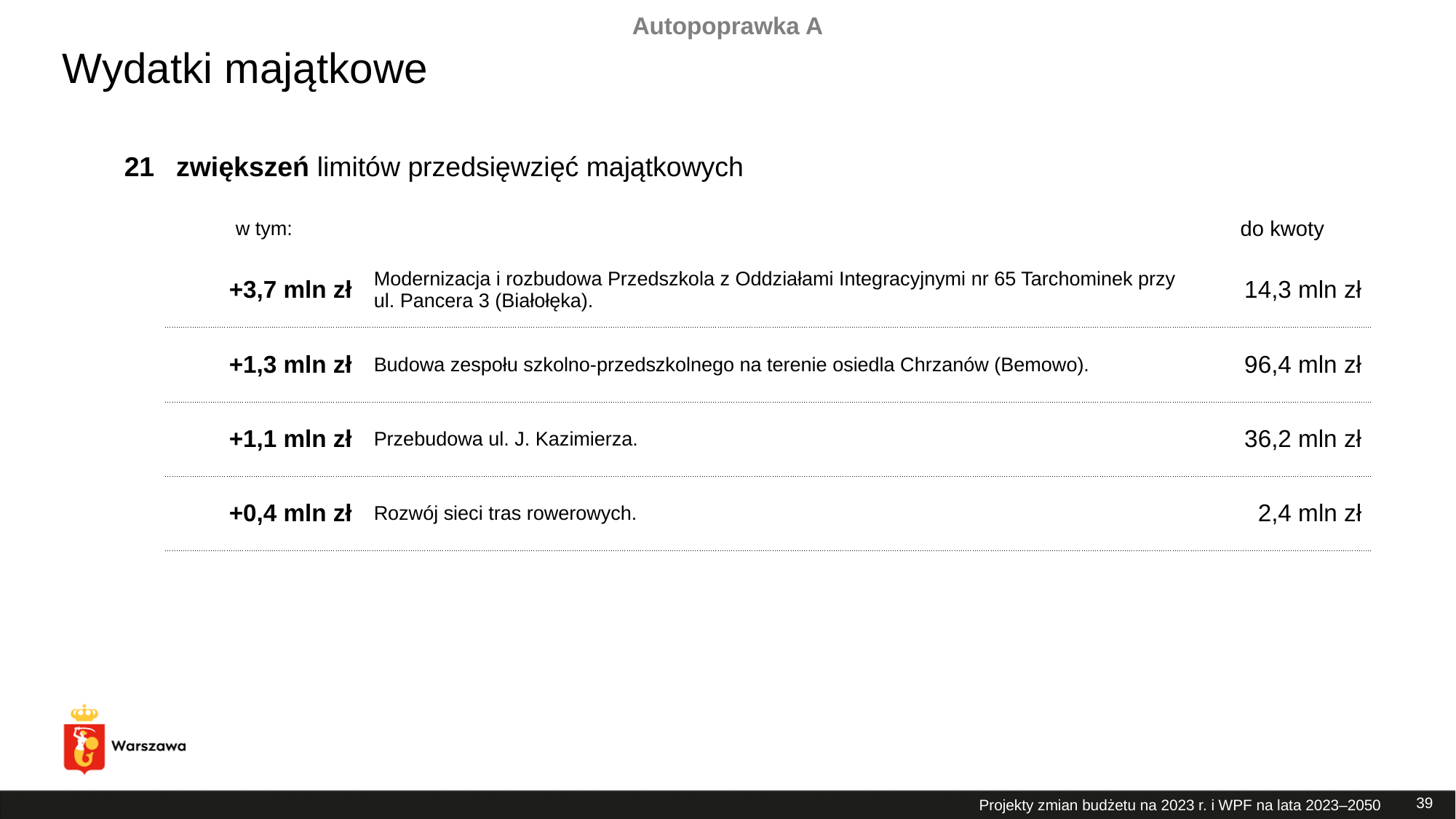

Autopoprawka A
Wydatki majątkowe
| 21 | zwiększeń limitów przedsięwzięć majątkowych |  |  |
| --- | --- | --- | --- |
|  | w tym: |  | do kwoty |
|  | +3,7 mln zł | Modernizacja i rozbudowa Przedszkola z Oddziałami Integracyjnymi nr 65 Tarchominek przy ul. Pancera 3 (Białołęka). | 14,3 mln zł |
|  | +1,3 mln zł | Budowa zespołu szkolno-przedszkolnego na terenie osiedla Chrzanów (Bemowo). | 96,4 mln zł |
|  | +1,1 mln zł | Przebudowa ul. J. Kazimierza. | 36,2 mln zł |
|  | +0,4 mln zł | Rozwój sieci tras rowerowych. | 2,4 mln zł |
39
Projekty zmian budżetu na 2023 r. i WPF na lata 2023–2050